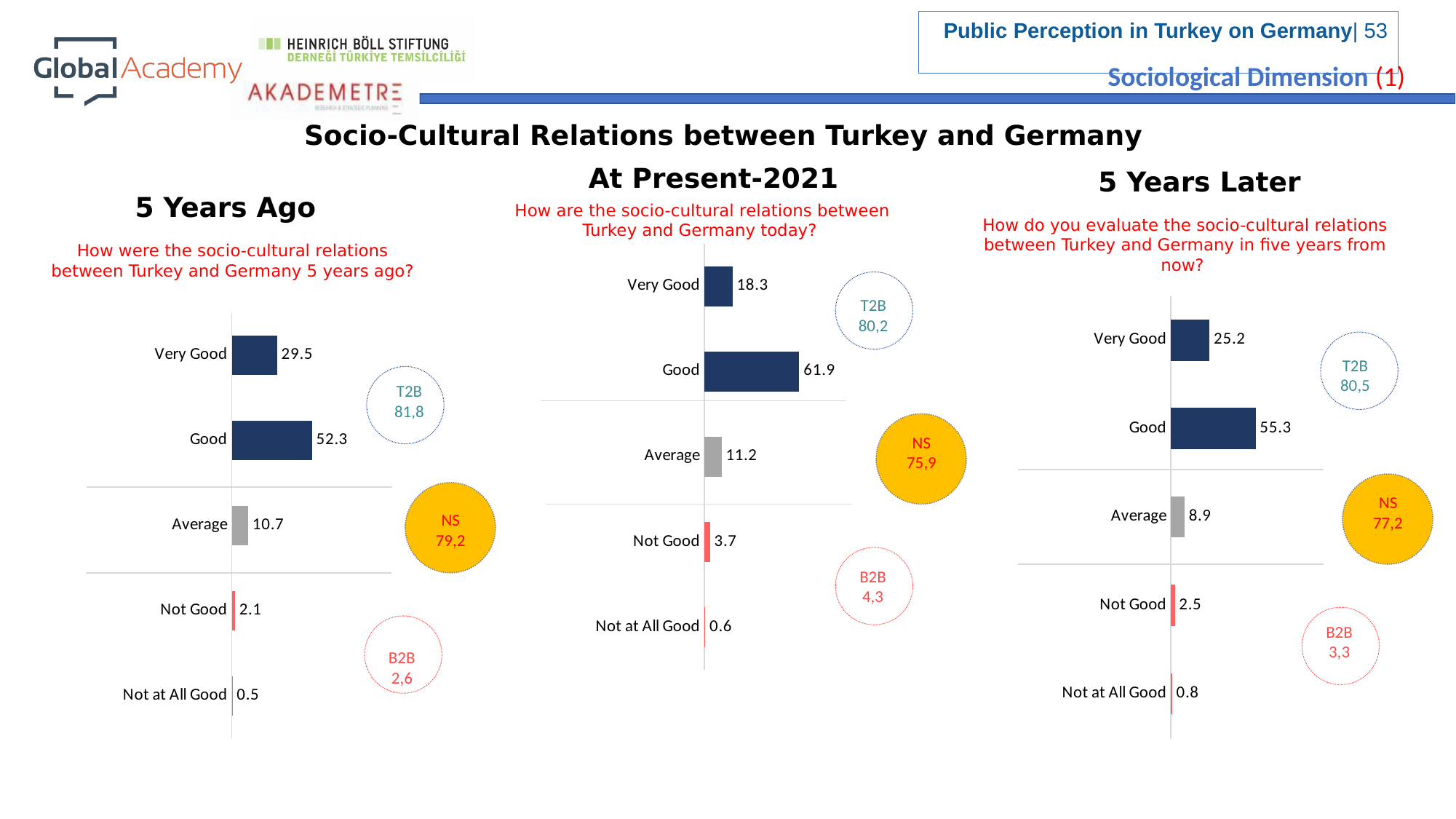

Sociological Dimension (1)
Socio-Cultural Relations between Turkey and Germany
At Present-2021
5 Years Later
5 Years Ago
How are the socio-cultural relations between Turkey and Germany today?
How do you evaluate the socio-cultural relations between Turkey and Germany in five years from now?

### Chart

| Category | Series 1 |
|---|---|
| Not at All Good | 0.6 |
| Not Good | 3.7 |
| Average | 11.2 |
| Good | 61.9 |
| Very Good | 18.3 |
How were the socio-cultural relations between Turkey and Germany 5 years ago?

### Chart

| Category | Series 1 |
|---|---|
| Not at All Good | 0.8 |
| Not Good | 2.5 |
| Average | 8.9 |
| Good | 55.3 |
| Very Good | 25.2 |
T2B
80,2

### Chart

| Category | Series 1 |
|---|---|
| Not at All Good | 0.5 |
| Not Good | 2.1 |
| Average | 10.7 |
| Good | 52.3 |
| Very Good | 29.5 |
T2B
80,5

T2B
81,8

NS
75,9

NS
77,2
NS
79,2

B2B
4,3

B2B
3,3
B2B
2,6